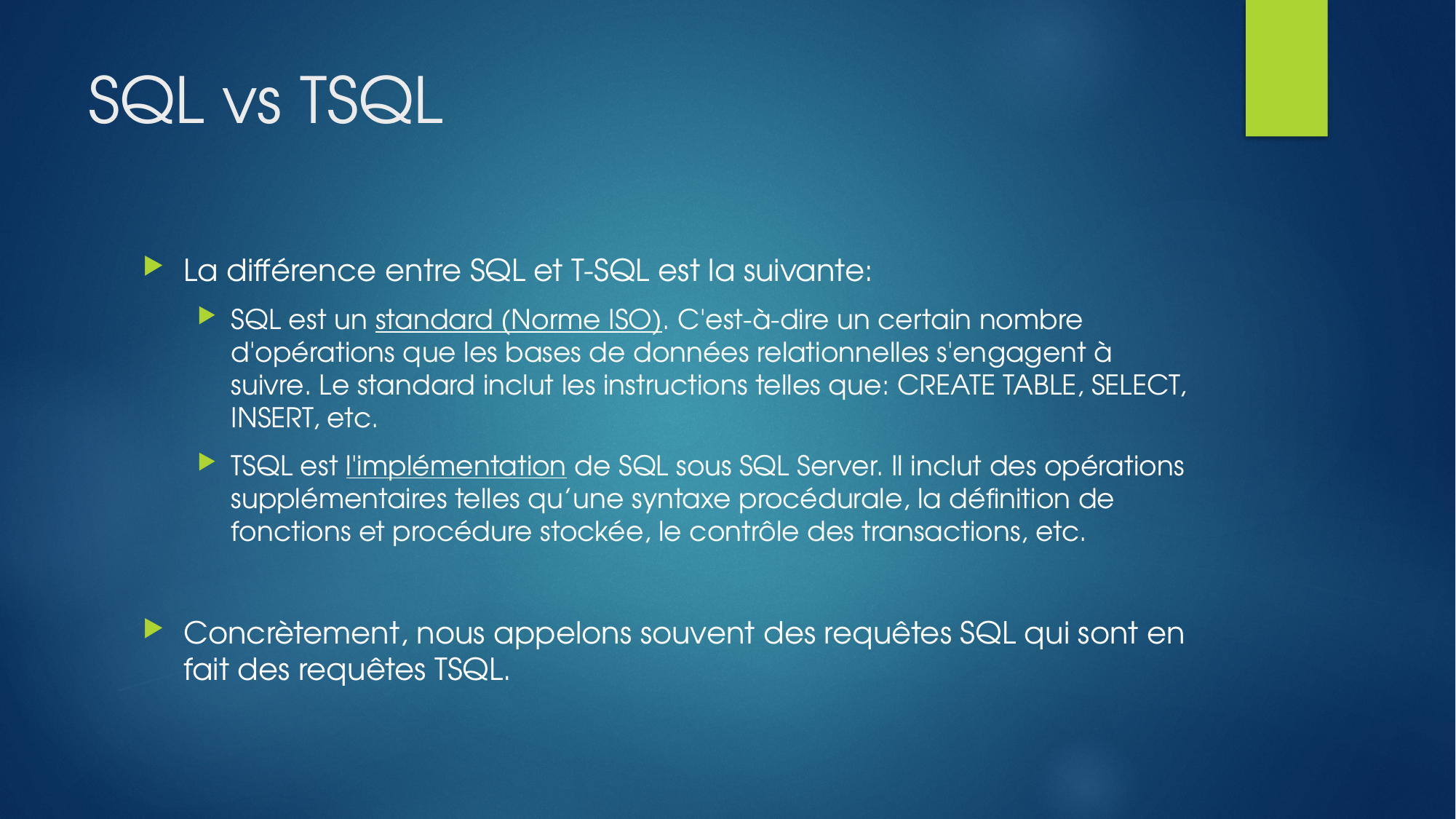

# SQL vs TSQL
La différence entre SQL et T-SQL est la suivante:
SQL est un standard (Norme ISO). C'est-à-dire un certain nombre d'opérations que les bases de données relationnelles s'engagent à suivre. Le standard inclut les instructions telles que: CREATE TABLE, SELECT, INSERT, etc.
TSQL est l'implémentation de SQL sous SQL Server. Il inclut des opérations supplémentaires telles qu’une syntaxe procédurale, la définition de fonctions et procédure stockée, le contrôle des transactions, etc.

Concrètement, nous appelons souvent des requêtes SQL qui sont en fait des requêtes TSQL.